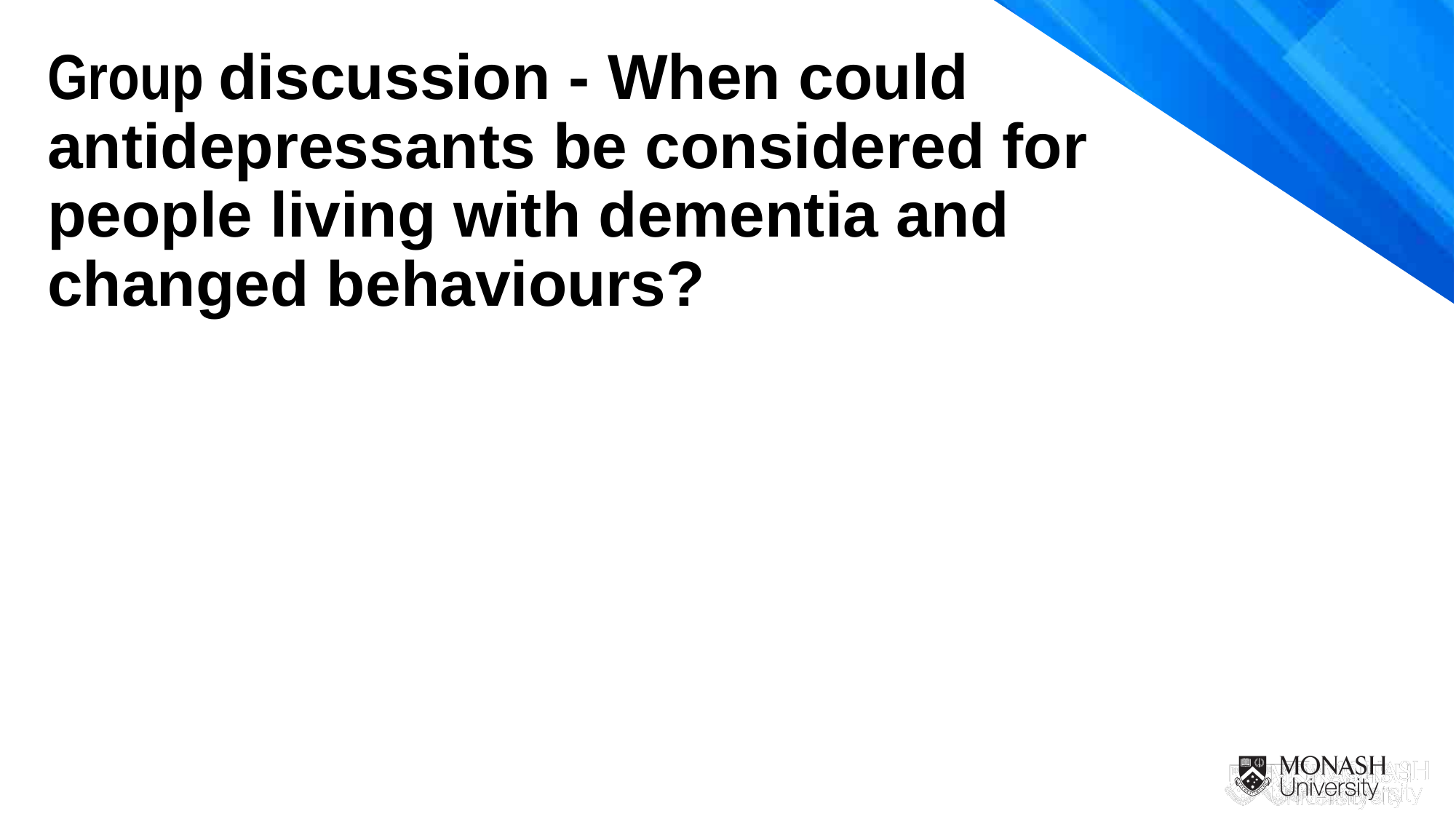

Group discussion - When could antidepressants be considered for people living with dementia and changed behaviours?